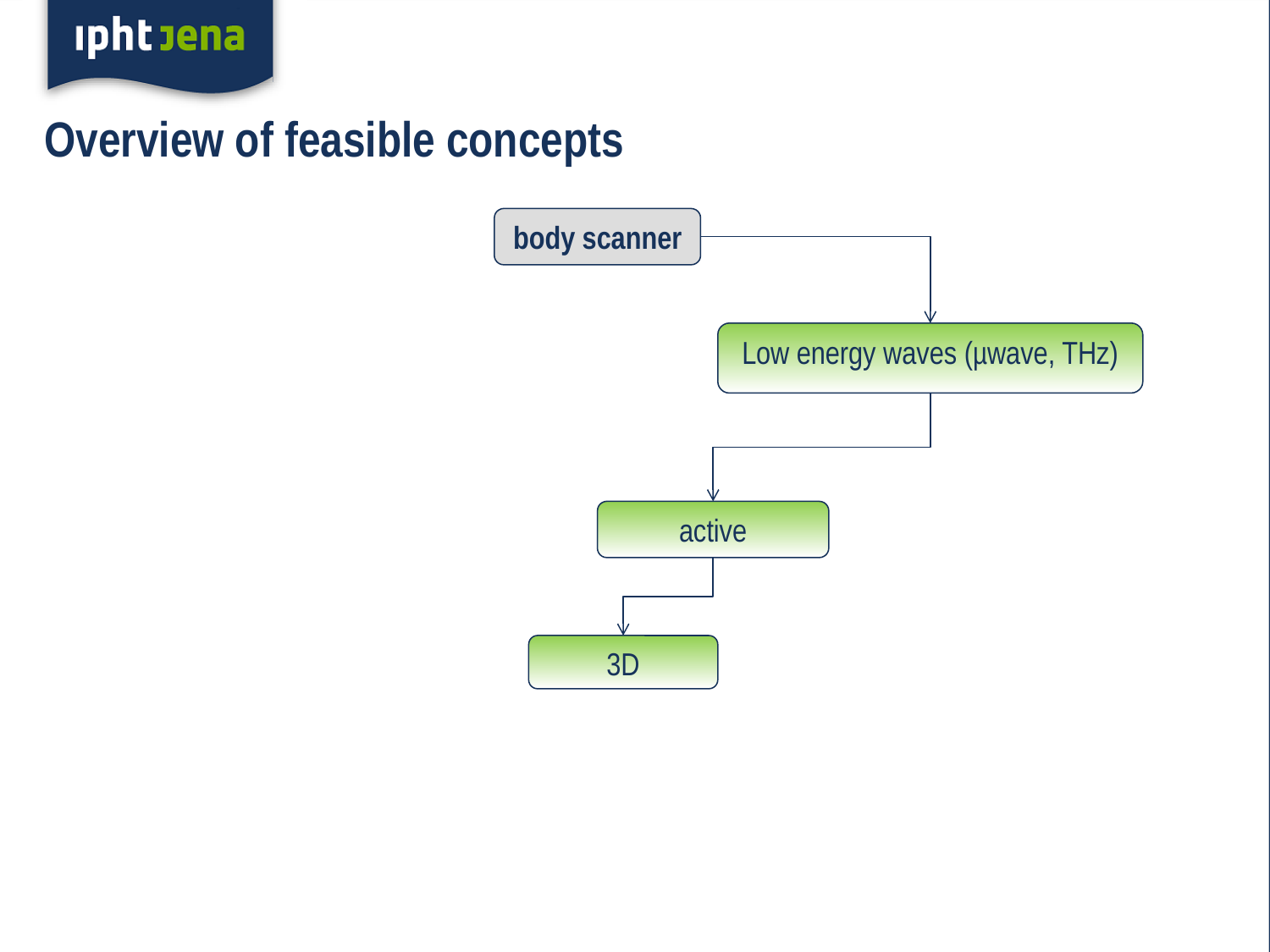

Overview of feasible concepts
body scanner
Low energy waves (µwave, THz)
active
3D